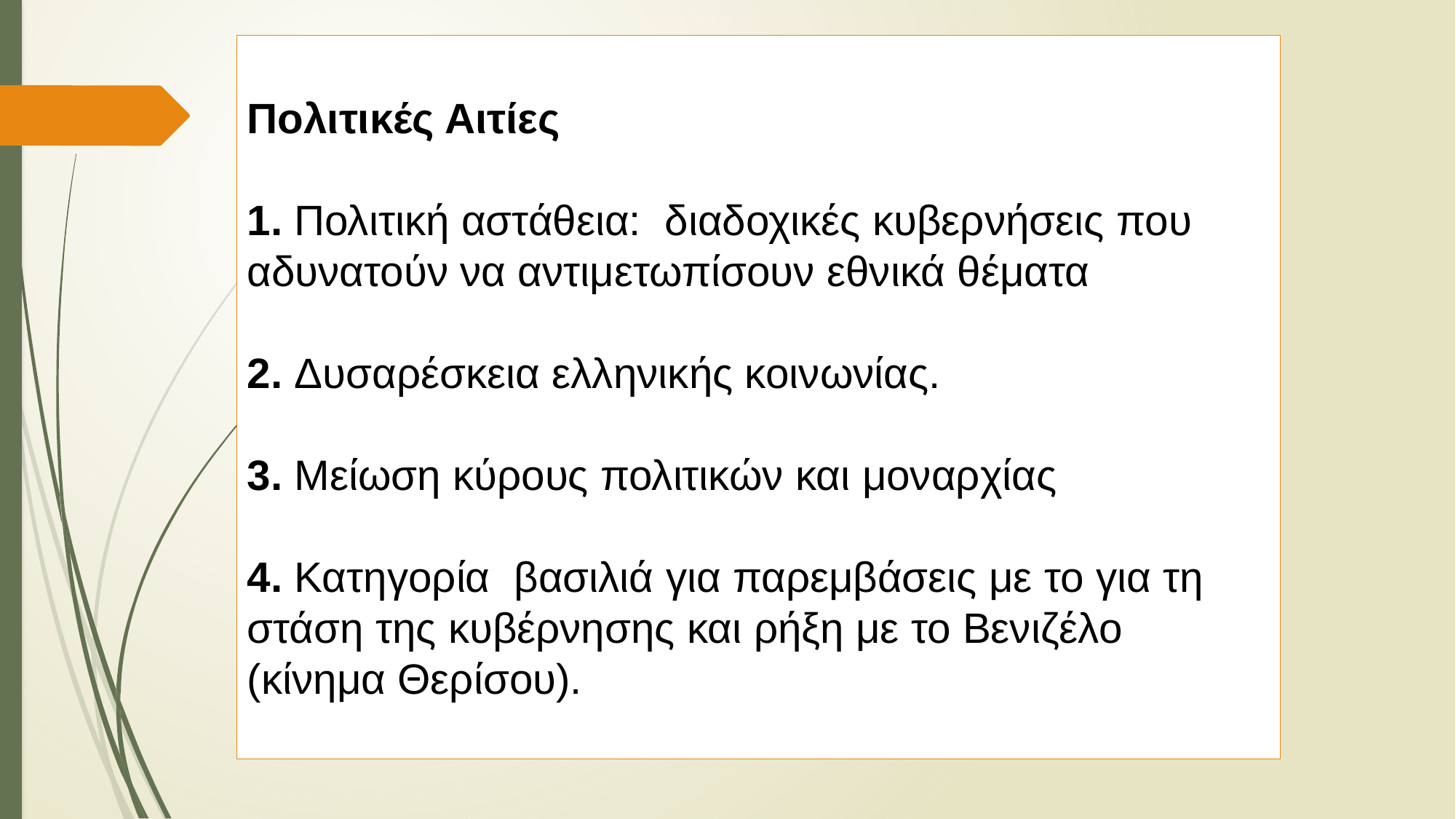

Πολιτικές Αιτίες
1. Πολιτική αστάθεια:  διαδοχικές κυβερνήσεις που αδυνατούν να αντιμετωπίσουν εθνικά θέματα
2. Δυσαρέσκεια ελληνικής κοινωνίας.
3. Μείωση κύρους πολιτικών και μοναρχίας
4. Κατηγορία  βασιλιά για παρεμβάσεις με το για τη στάση της κυβέρνησης και ρήξη με το Βενιζέλο (κίνημα Θερίσου).